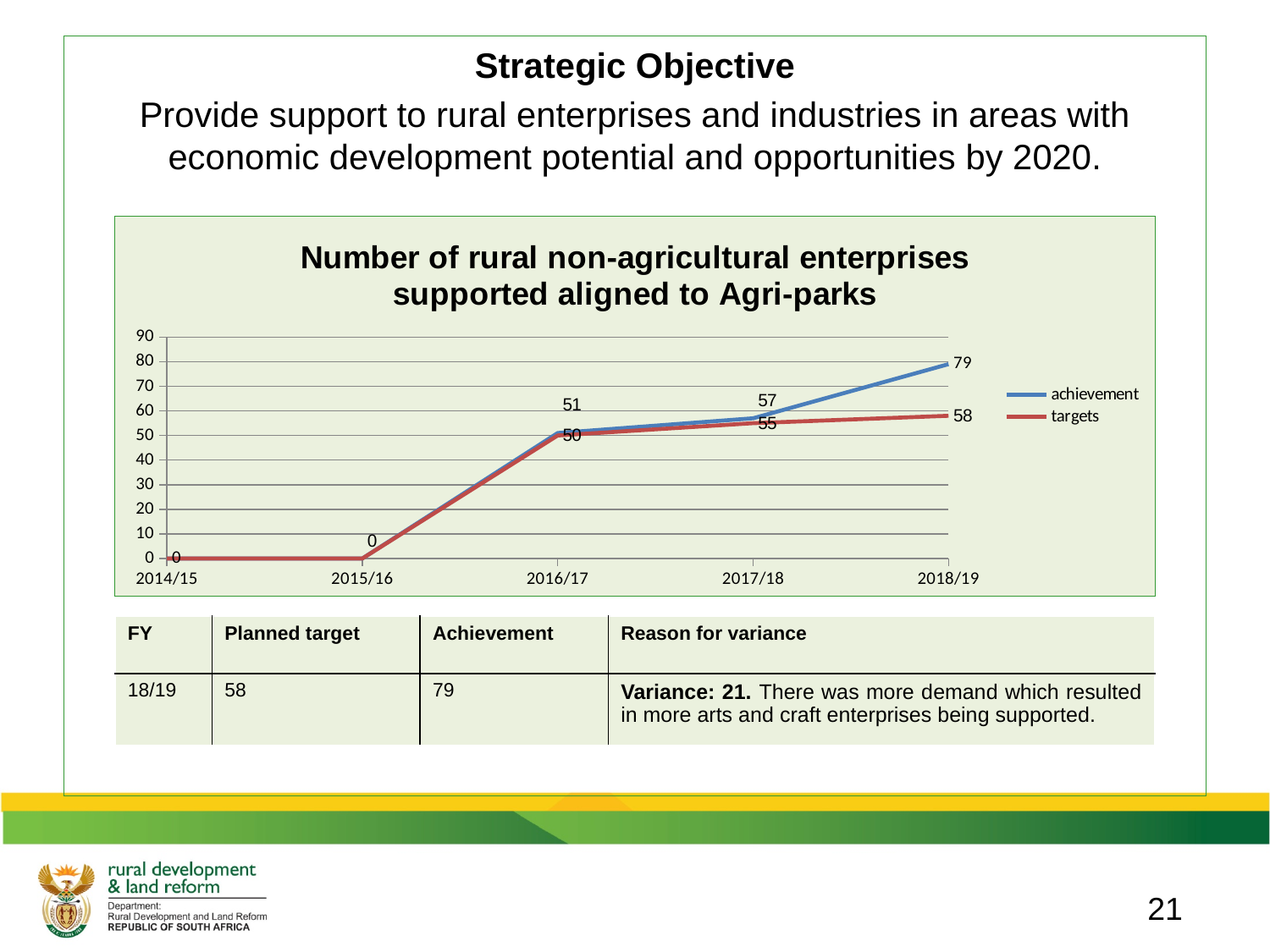

Strategic Objective
Provide support to rural enterprises and industries in areas with economic development potential and opportunities by 2020.

### Chart: Number of rural non-agricultural enterprises supported aligned to Agri-parks

| Category | achievement | targets |
|---|---|---|
| 2014/15 | 0.0 | 0.0 |
| 2015/16 | 0.0 | 0.0 |
| 2016/17 | 51.0 | 50.0 |
| 2017/18 | 57.0 | 55.0 |
| 2018/19 | 79.0 | 58.0 |
| FY | Planned target | Achievement | Reason for variance |
| --- | --- | --- | --- |
| 18/19 | 58 | 79 | Variance: 21. There was more demand which resulted in more arts and craft enterprises being supported. |
21